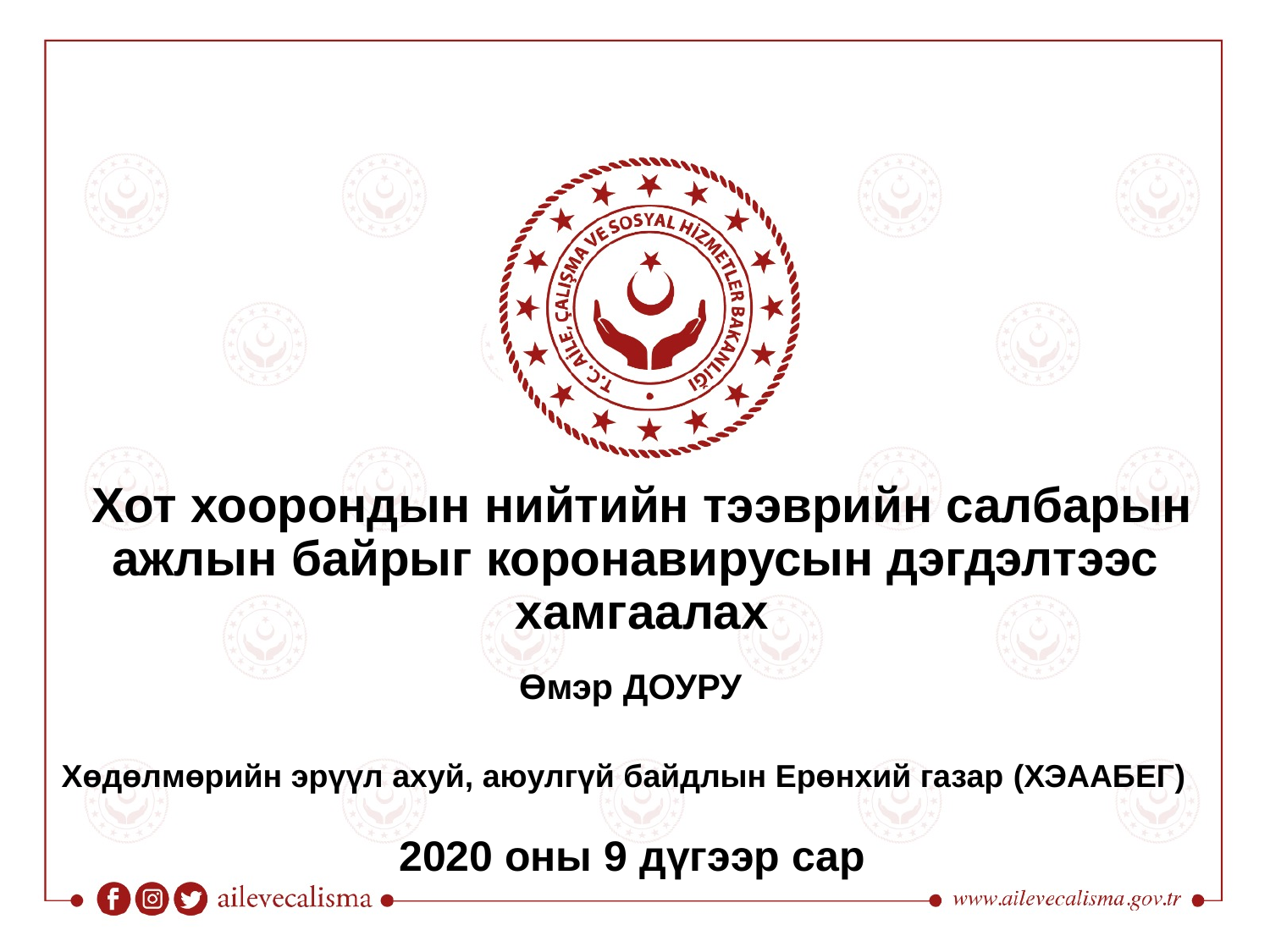

Хот хоорондын нийтийн тээврийн салбарын ажлын байрыг коронавирусын дэгдэлтээс  хамгаалах
Өмэр ДОУРУ
Хөдөлмөрийн эрүүл ахуй, аюулгүй байдлын Ерөнхий газар (ХЭААБЕГ)
2020 оны 9 дүгээр сар